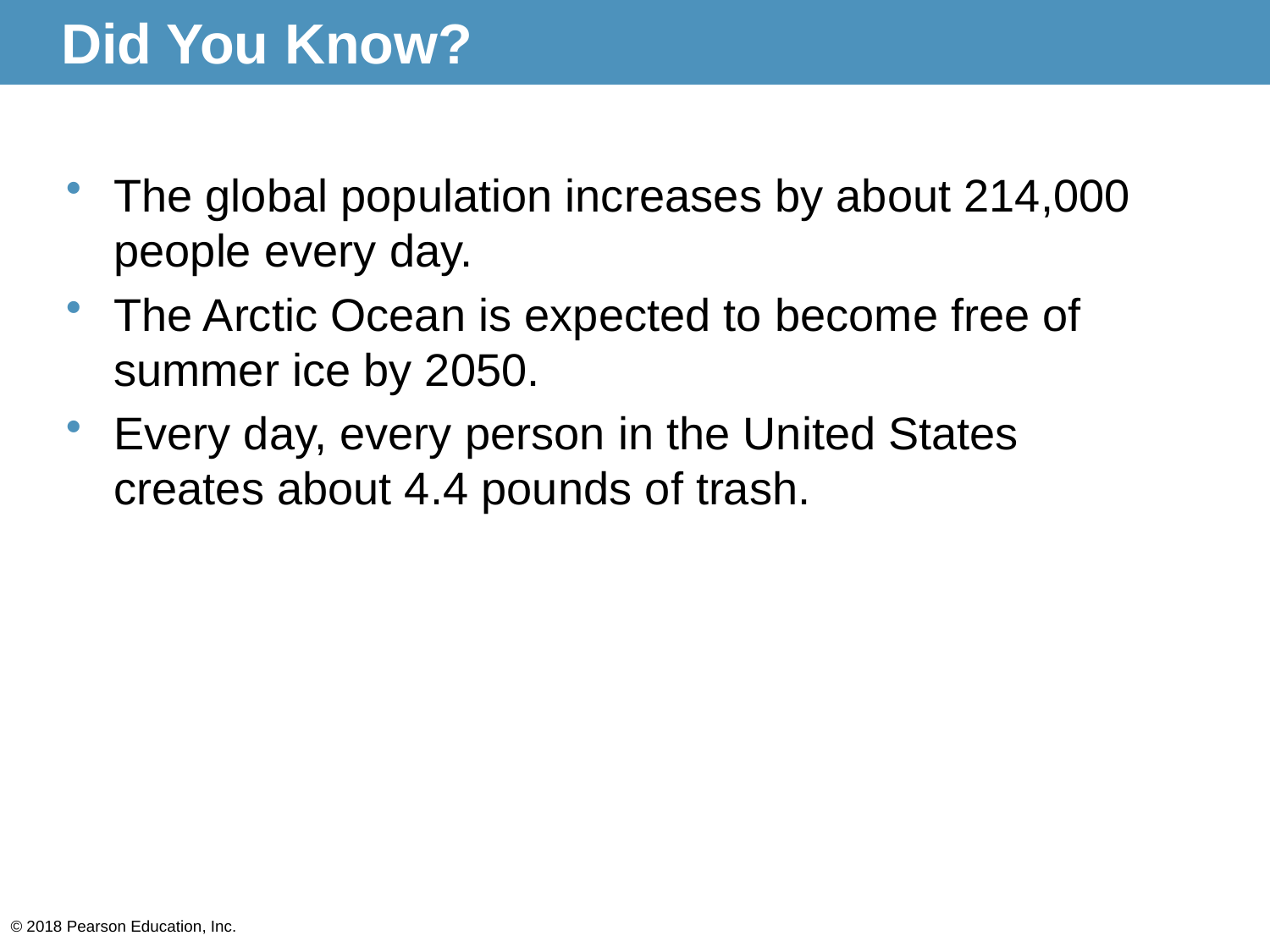

# Did You Know?
The global population increases by about 214,000 people every day.
The Arctic Ocean is expected to become free of summer ice by 2050.
Every day, every person in the United States creates about 4.4 pounds of trash.